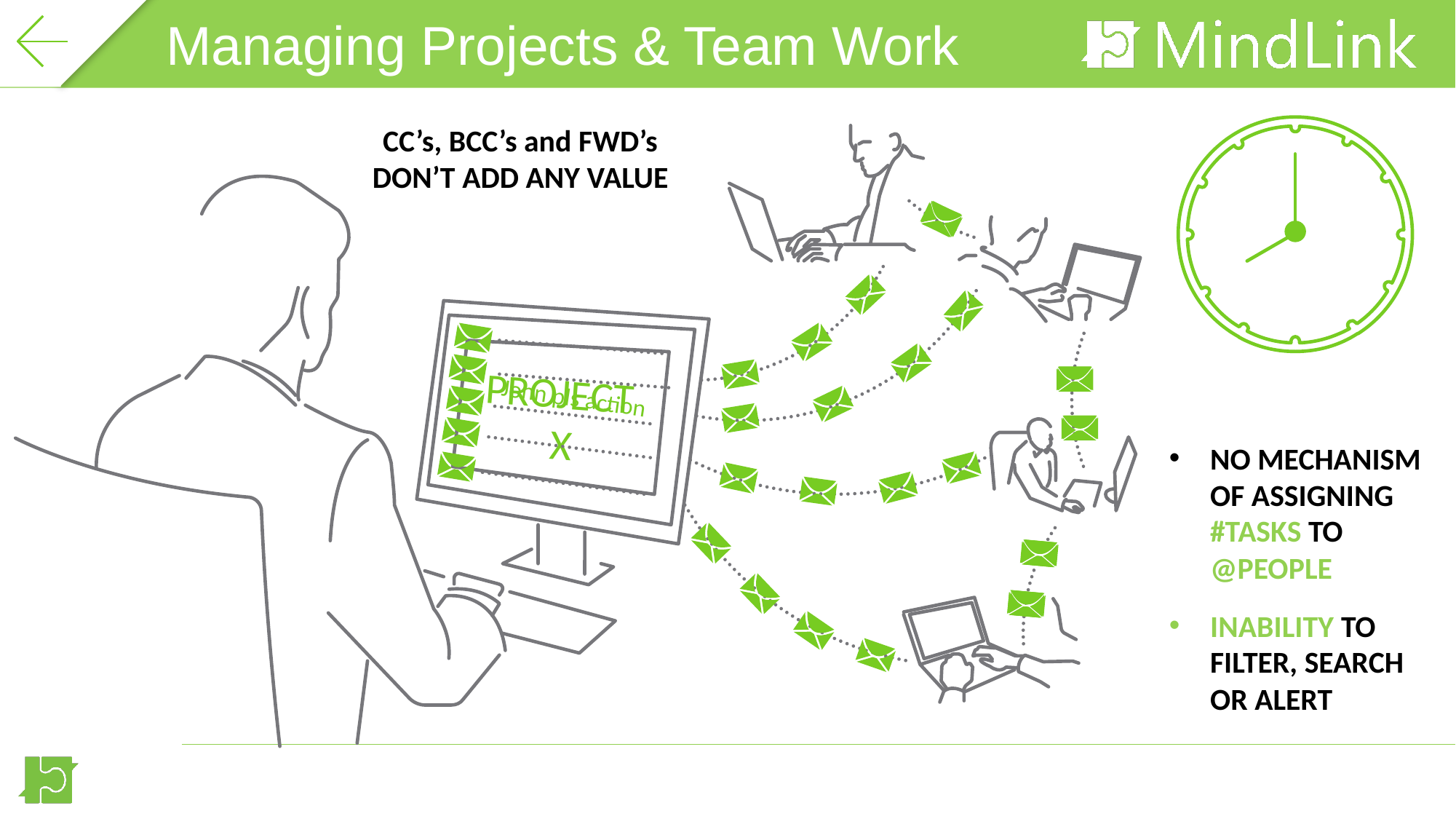

TIMING

Managing Projects & Team Work

CC’s, BCC’s and FWD’s DON’T ADD ANY VALUE

PROJECT
X

John pls action

NO MECHANISM OF ASSIGNING #TASKS TO @PEOPLE

INABILITY TO FILTER, SEARCH OR ALERT